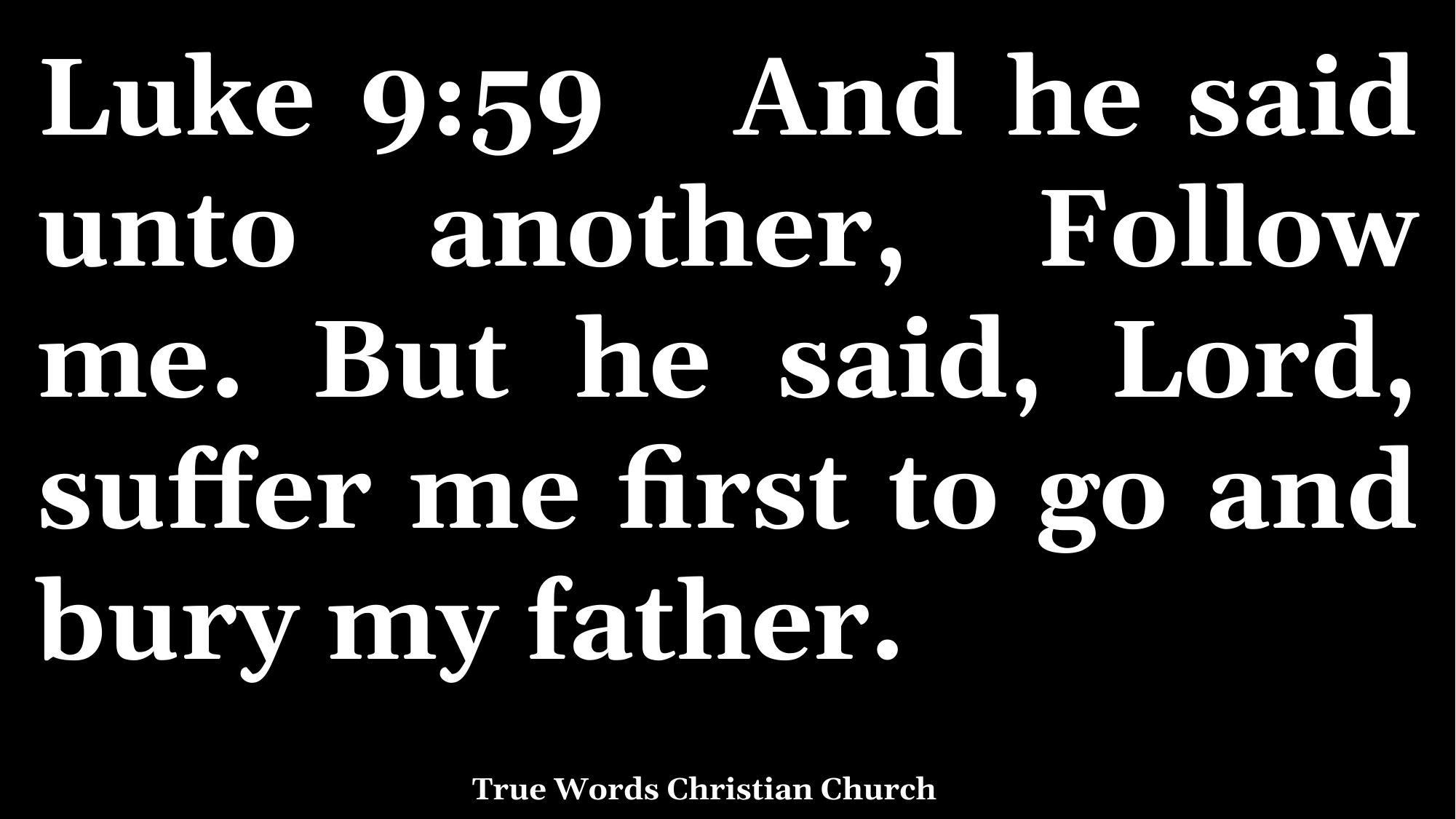

Luke 9:59   And he said unto another, Follow me. But he said, Lord, suffer me first to go and bury my father.
True Words Christian Church